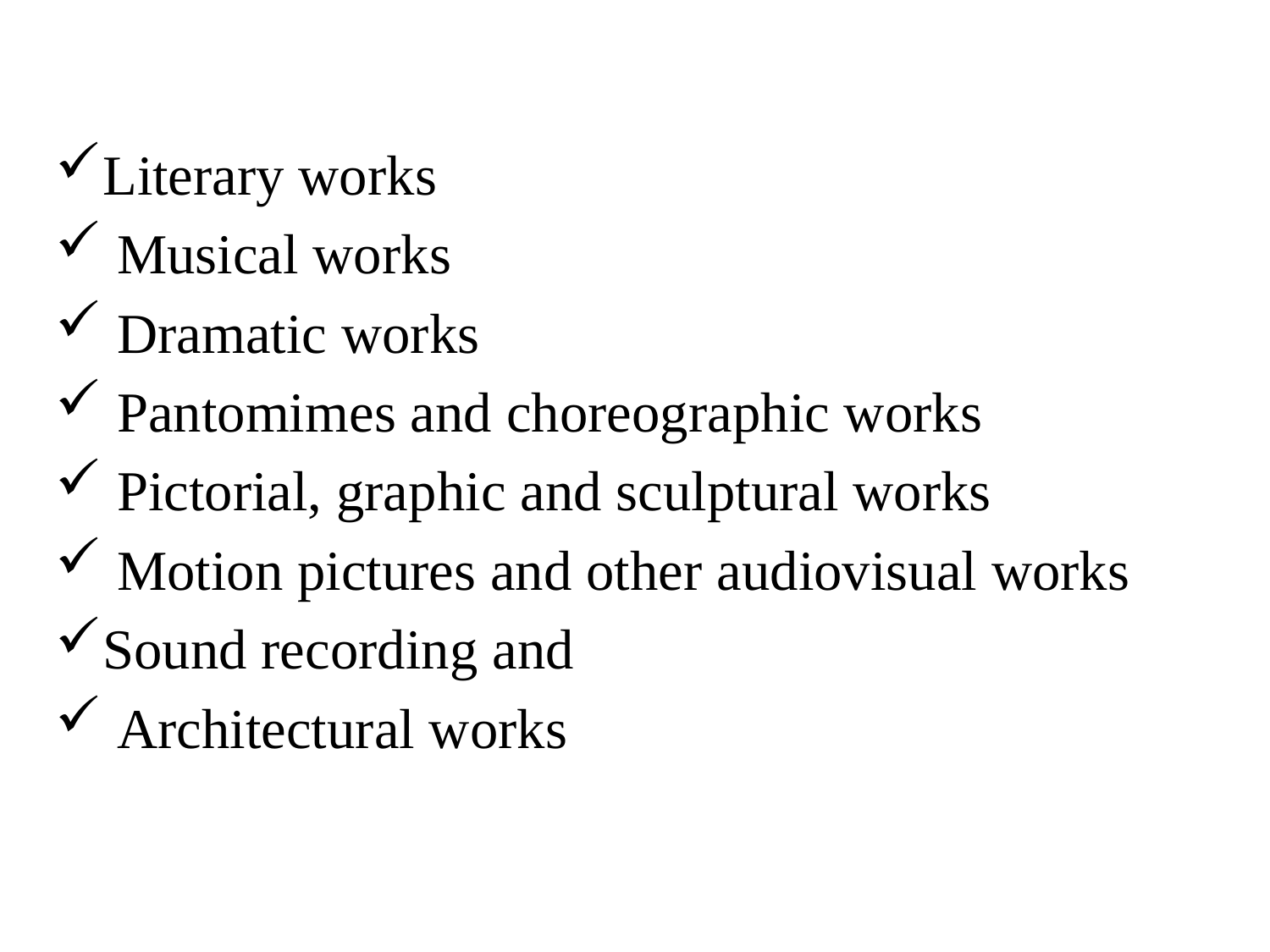

Literary works
 Musical works
 Dramatic works
 Pantomimes and choreographic works
 Pictorial, graphic and sculptural works
 Motion pictures and other audiovisual works
Sound recording and
 Architectural works